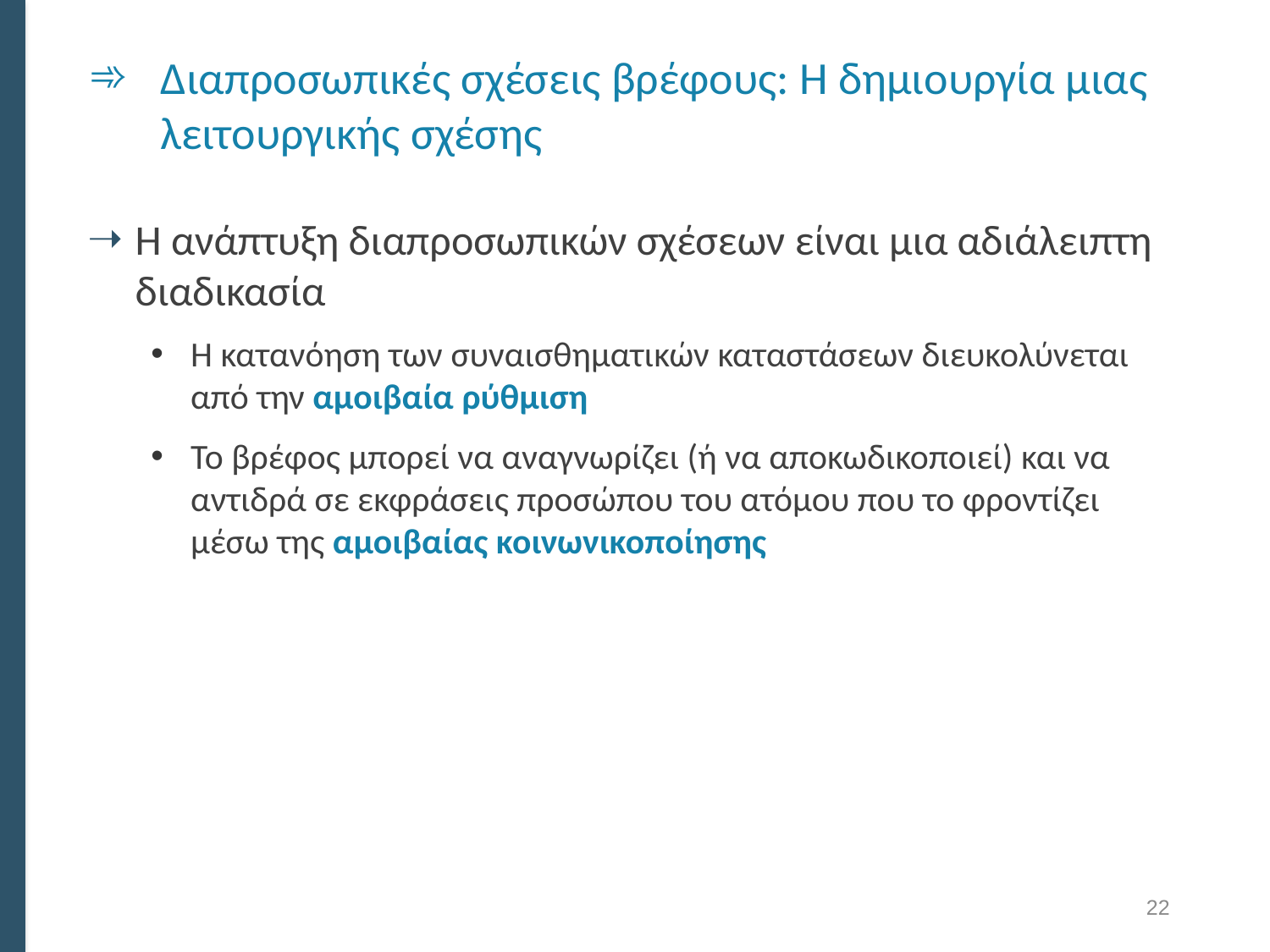

# Διαπροσωπικές σχέσεις βρέφους: Η δημιουργία μιας λειτουργικής σχέσης
Η ανάπτυξη διαπροσωπικών σχέσεων είναι μια αδιάλειπτη διαδικασία
Η κατανόηση των συναισθηματικών καταστάσεων διευκολύνεται από την αμοιβαία ρύθμιση
Το βρέφος μπορεί να αναγνωρίζει (ή να αποκωδικοποιεί) και να αντιδρά σε εκφράσεις προσώπου του ατόμου που το φροντίζει μέσω της αμοιβαίας κοινωνικοποίησης
22